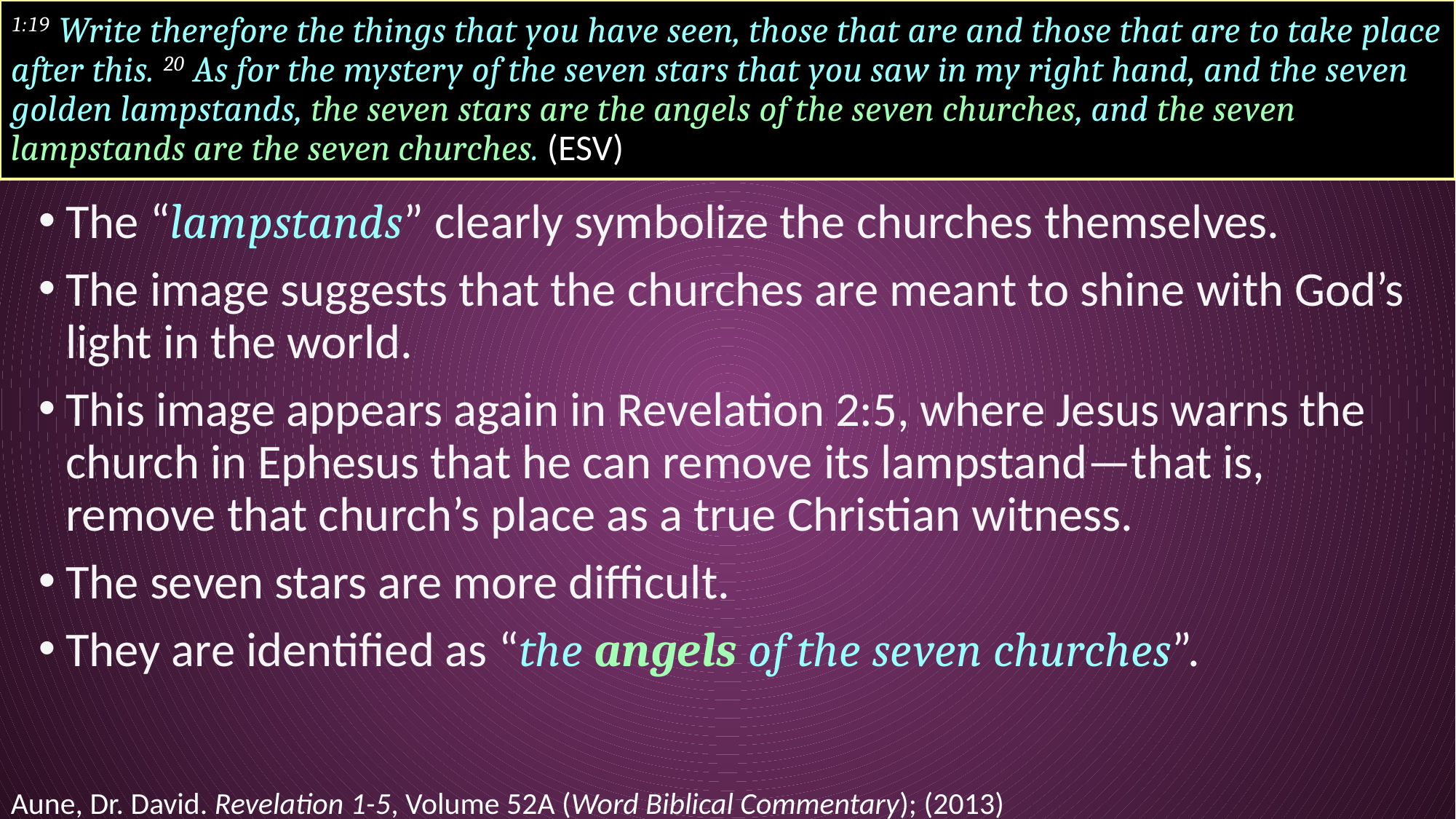

# 1:19 Write therefore the things that you have seen, those that are and those that are to take place after this. 20 As for the mystery of the seven stars that you saw in my right hand, and the seven golden lampstands, the seven stars are the angels of the seven churches, and the seven lampstands are the seven churches. (ESV)
The “lampstands” clearly symbolize the churches themselves.
The image suggests that the churches are meant to shine with God’s light in the world.
This image appears again in Revelation 2:5, where Jesus warns the church in Ephesus that he can remove its lampstand—that is, remove that church’s place as a true Christian witness.
The seven stars are more difficult.
They are identified as “the angels of the seven churches”.
Aune, Dr. David. Revelation 1-5, Volume 52A (Word Biblical Commentary); (2013)